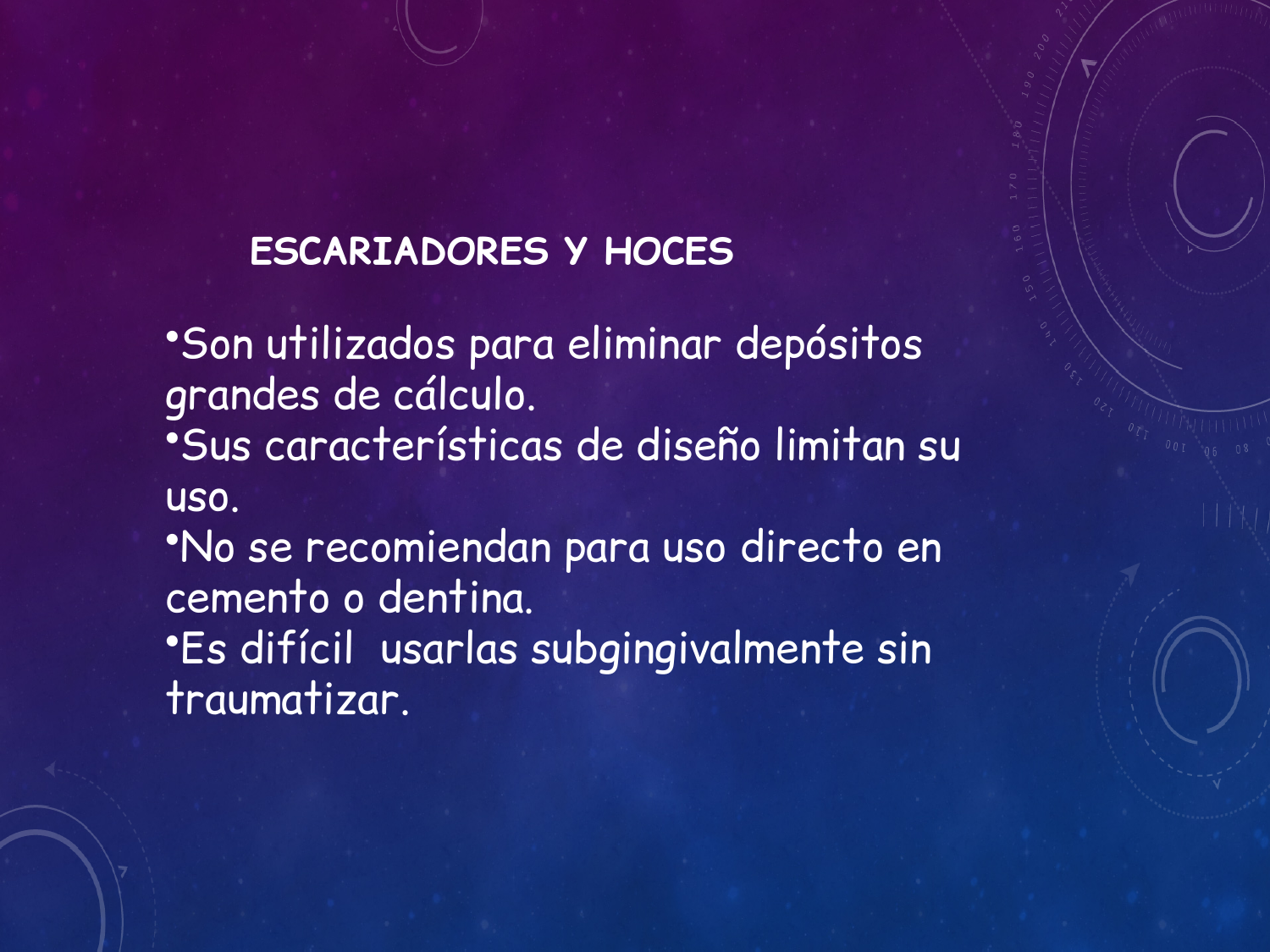

ESCARIADORES Y HOCES
Son utilizados para eliminar depósitos grandes de cálculo.
Sus características de diseño limitan su uso.
No se recomiendan para uso directo en cemento o dentina.
Es difícil  usarlas subgingivalmente sin traumatizar.